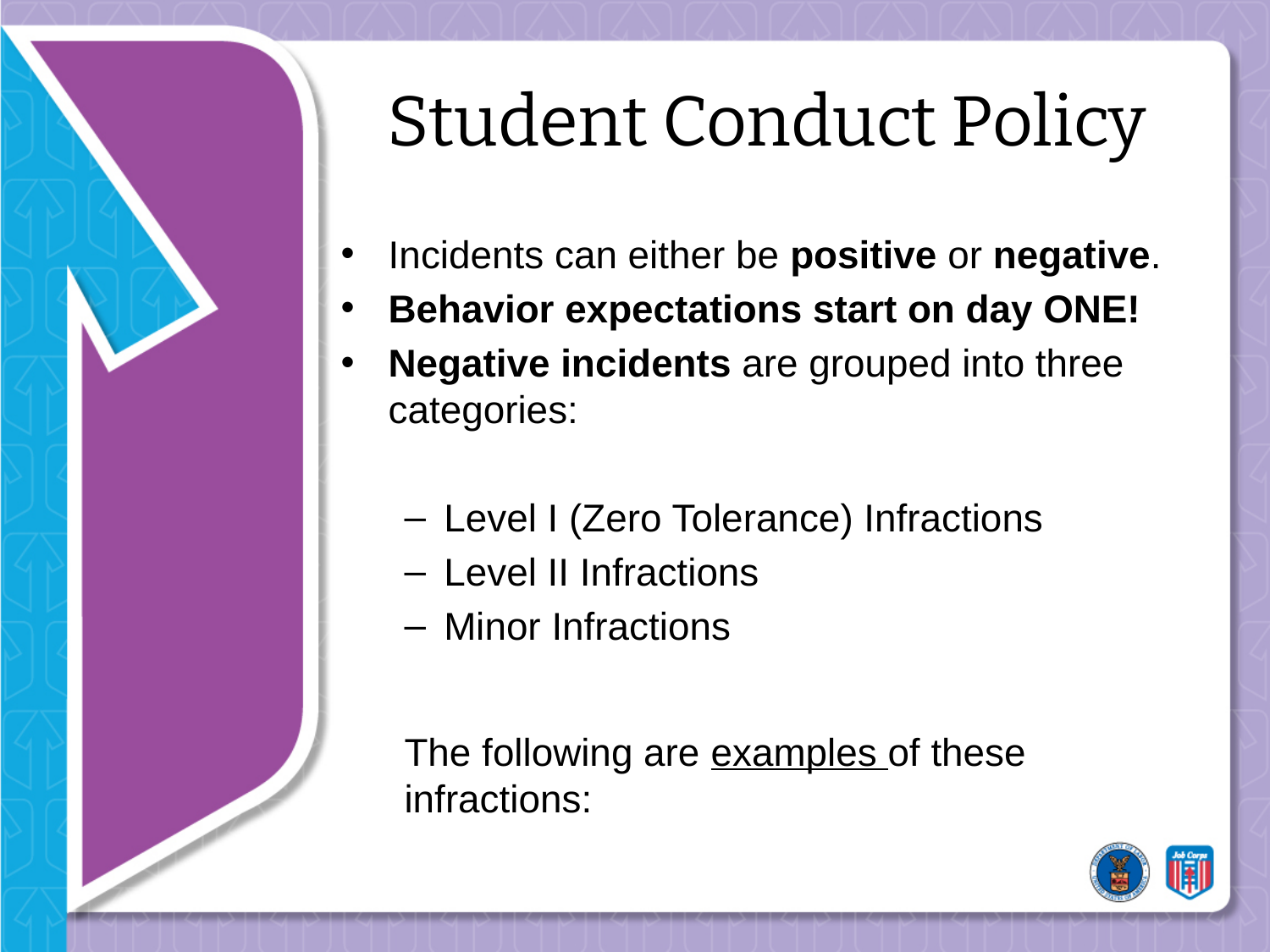

# Student Conduct Policy

Incidents can either be positive or negative.
Behavior expectations start on day ONE!
Negative incidents are grouped into three categories:

Level I (Zero Tolerance) Infractions
Level II Infractions
Minor Infractions

The following are examples of these infractions: